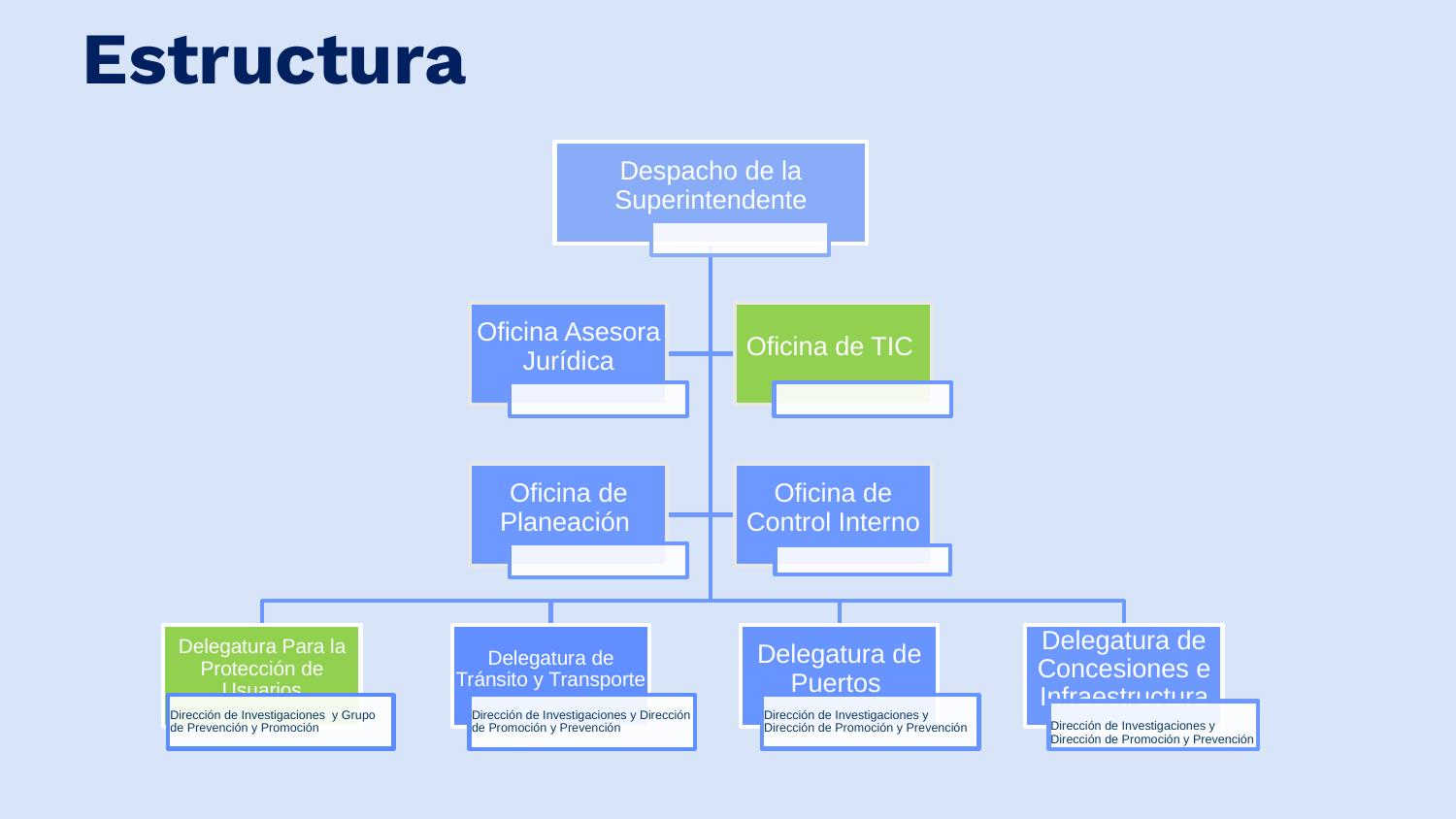

# Estructura
Despacho de la Superintendente

Delegatura Para la Protección de Usuarios
Dirección de Investigaciones  y Grupo de Prevención y Promoción
Delegatura de Tránsito y Transporte
Dirección de Investigaciones y Dirección de Promoción y Prevención
Delegatura de Puertos
Dirección de Investigaciones y Dirección de Promoción y Prevención
Delegatura de Concesiones e Infraestructura

Dirección de Investigaciones y Dirección de Promoción y Prevención
Oficina Asesora Jurídica

Oficina de TIC

Oficina de Planeación

Oficina de Control Interno